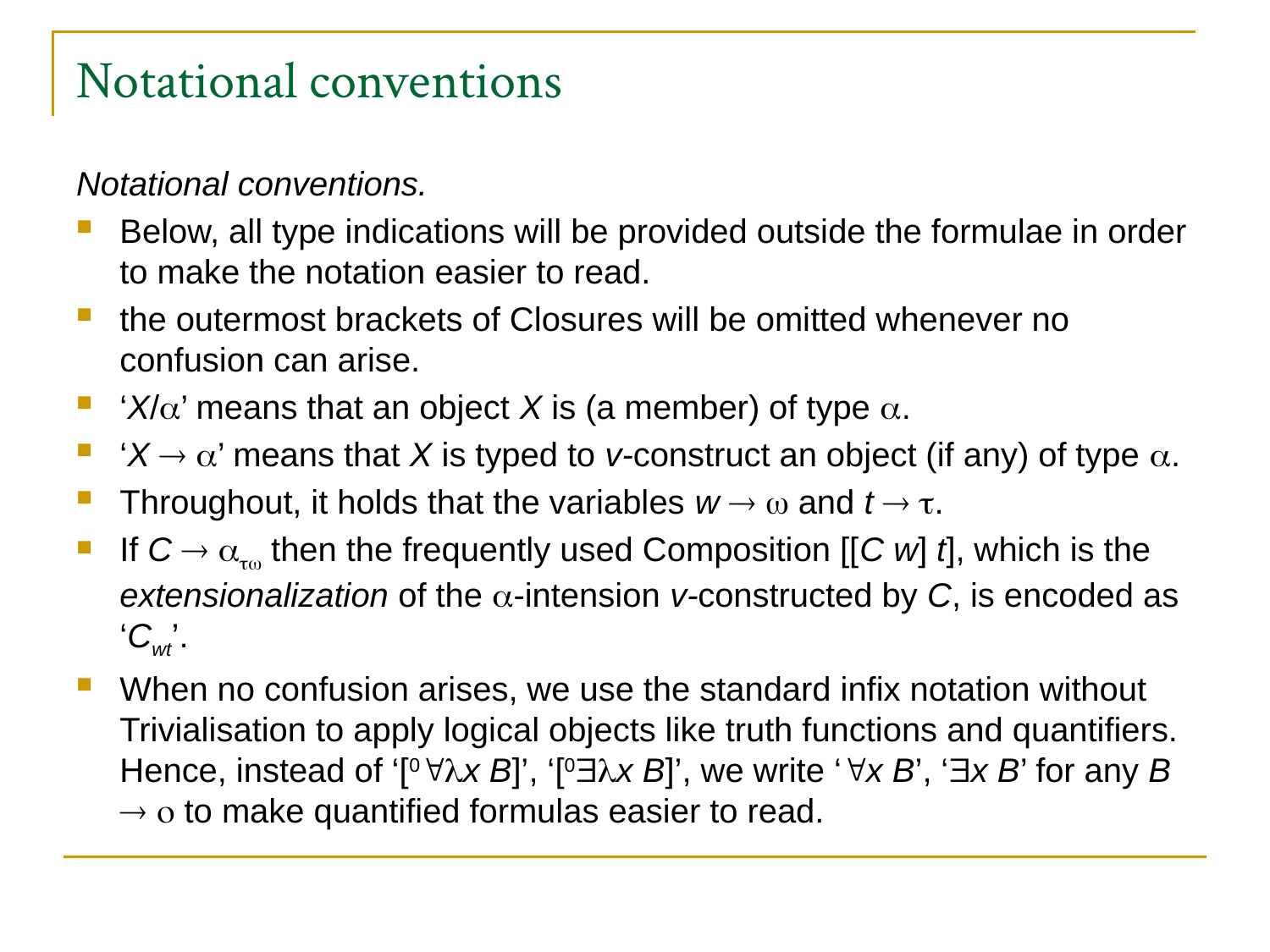

# Notational conventions
Notational conventions.
Below, all type indications will be provided outside the formulae in order to make the notation easier to read.
the outermost brackets of Closures will be omitted whenever no confusion can arise.
‘X/α’ means that an object X is (a member) of type α.
‘X → α’ means that X is typed to v-construct an object (if any) of type α.
Throughout, it holds that the variables w → ω and t → τ.
If C → ατω then the frequently used Composition [[C w] t], which is the extensionalization of the α-intension v-constructed by C, is encoded as ‘Cwt’.
When no confusion arises, we use the standard infix notation without Trivialisation to apply logical objects like truth functions and quantifiers. Hence, instead of ‘[0∀λx B]’, ‘[0∃λx B]’, we write ‘∀x B’, ‘∃x B’ for any B → ο to make quantified formulas easier to read.